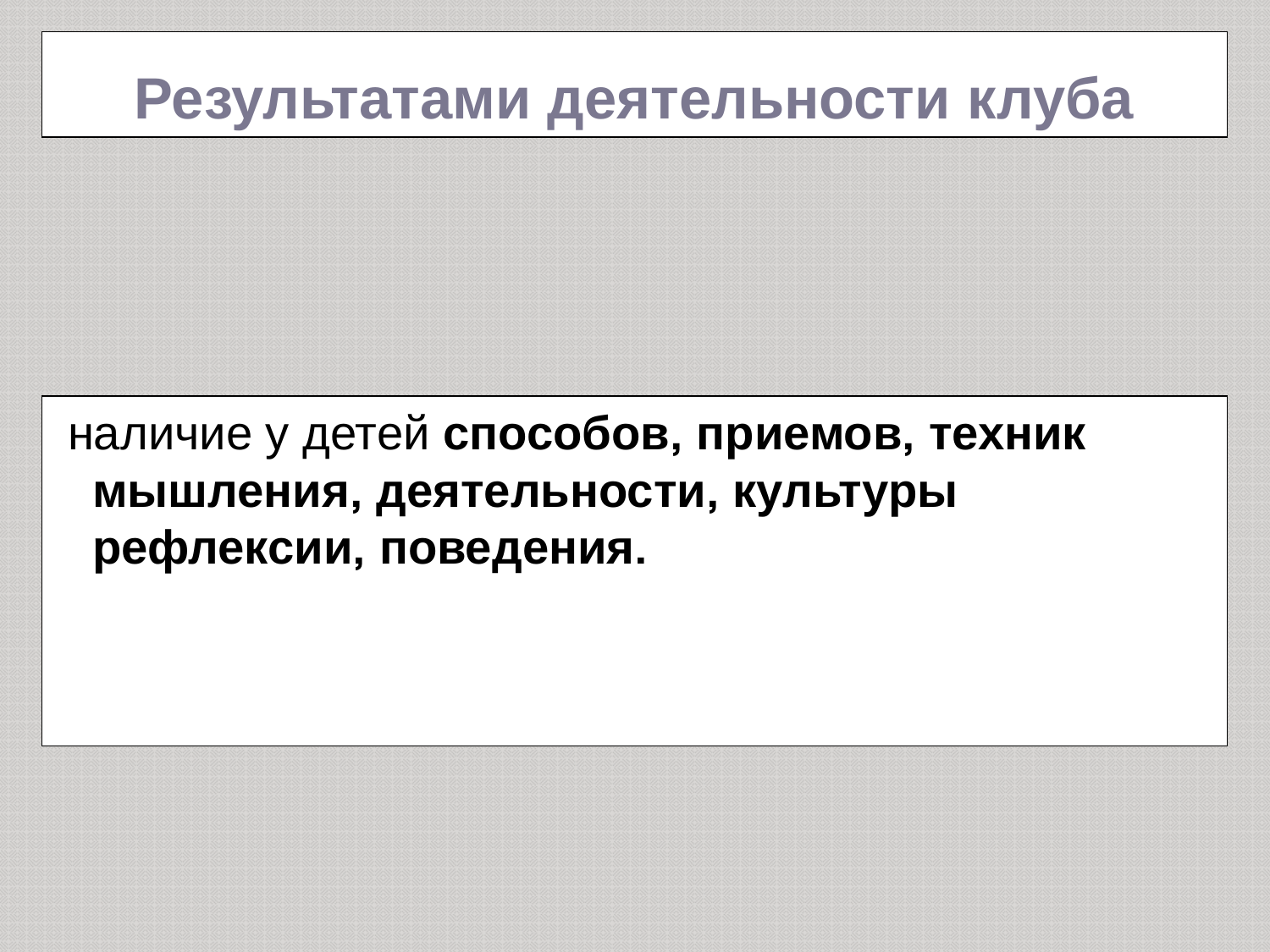

Результатами деятельности клуба
 наличие у детей способов, приемов, техник мышления, деятельности, культуры рефлексии, поведения.